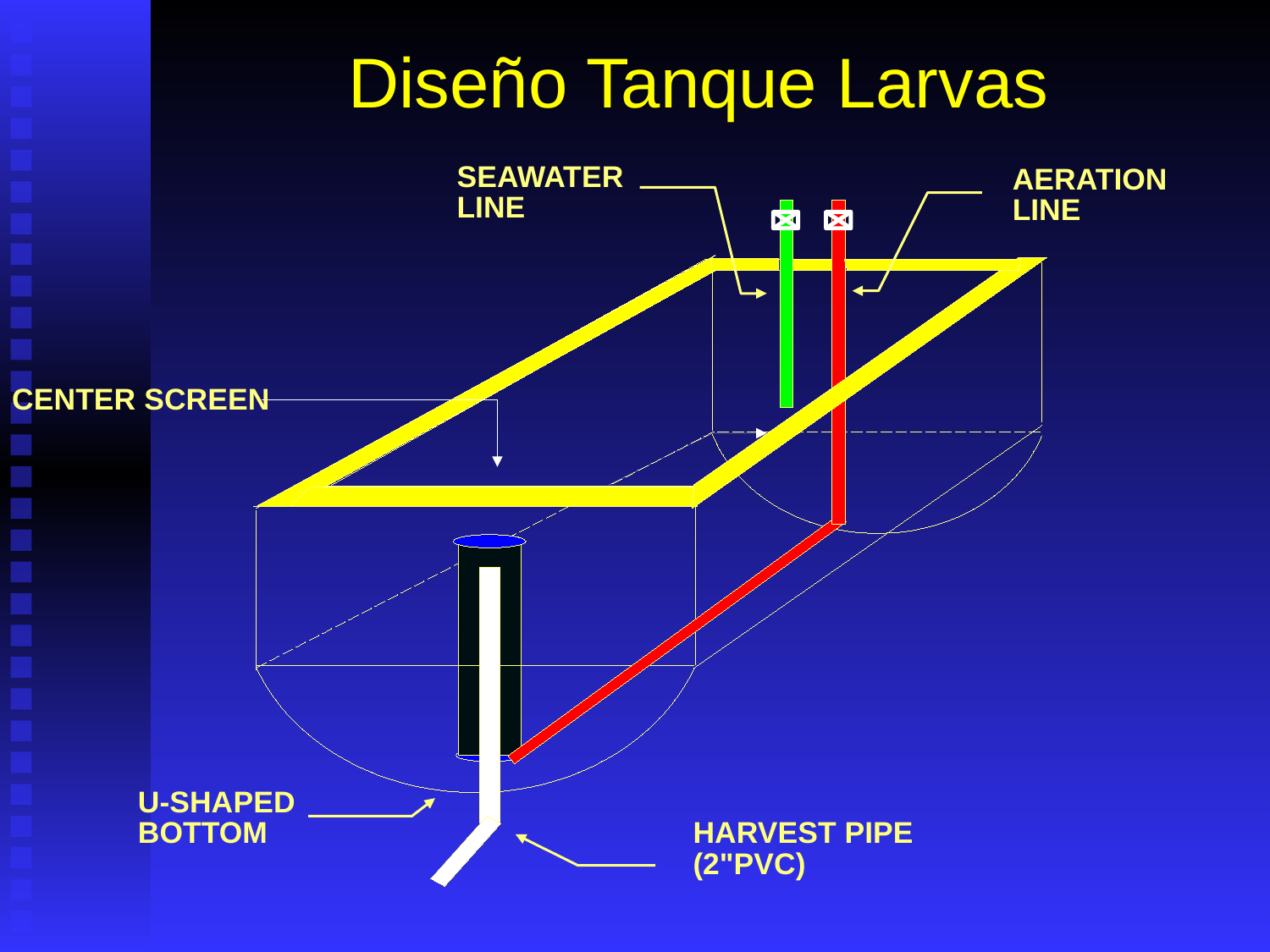

# Diseño Tanque Larvas
SEAWATER
LINE
AERATION
LINE

CENTER SCREEN

U-SHAPED
BOTTOM

HARVEST PIPE
(2"PVC)